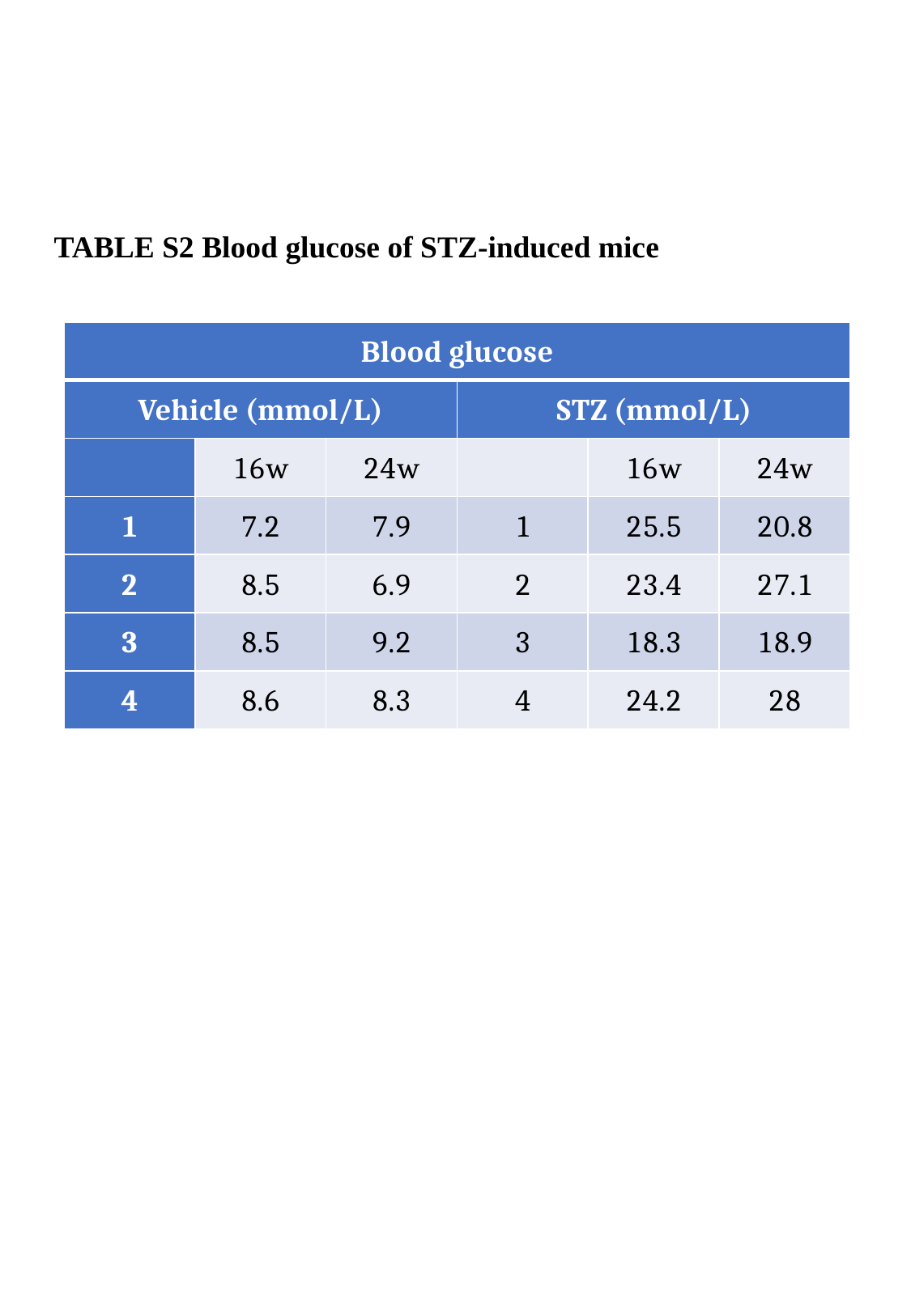

TABLE S2 Blood glucose of STZ-induced mice
| Blood glucose |  |  |  |  |  |
| --- | --- | --- | --- | --- | --- |
| Vehicle (mmol/L) |  |  | STZ (mmol/L) |  |  |
|  | 16w | 24w |  | 16w | 24w |
| 1 | 7.2 | 7.9 | 1 | 25.5 | 20.8 |
| 2 | 8.5 | 6.9 | 2 | 23.4 | 27.1 |
| 3 | 8.5 | 9.2 | 3 | 18.3 | 18.9 |
| 4 | 8.6 | 8.3 | 4 | 24.2 | 28 |